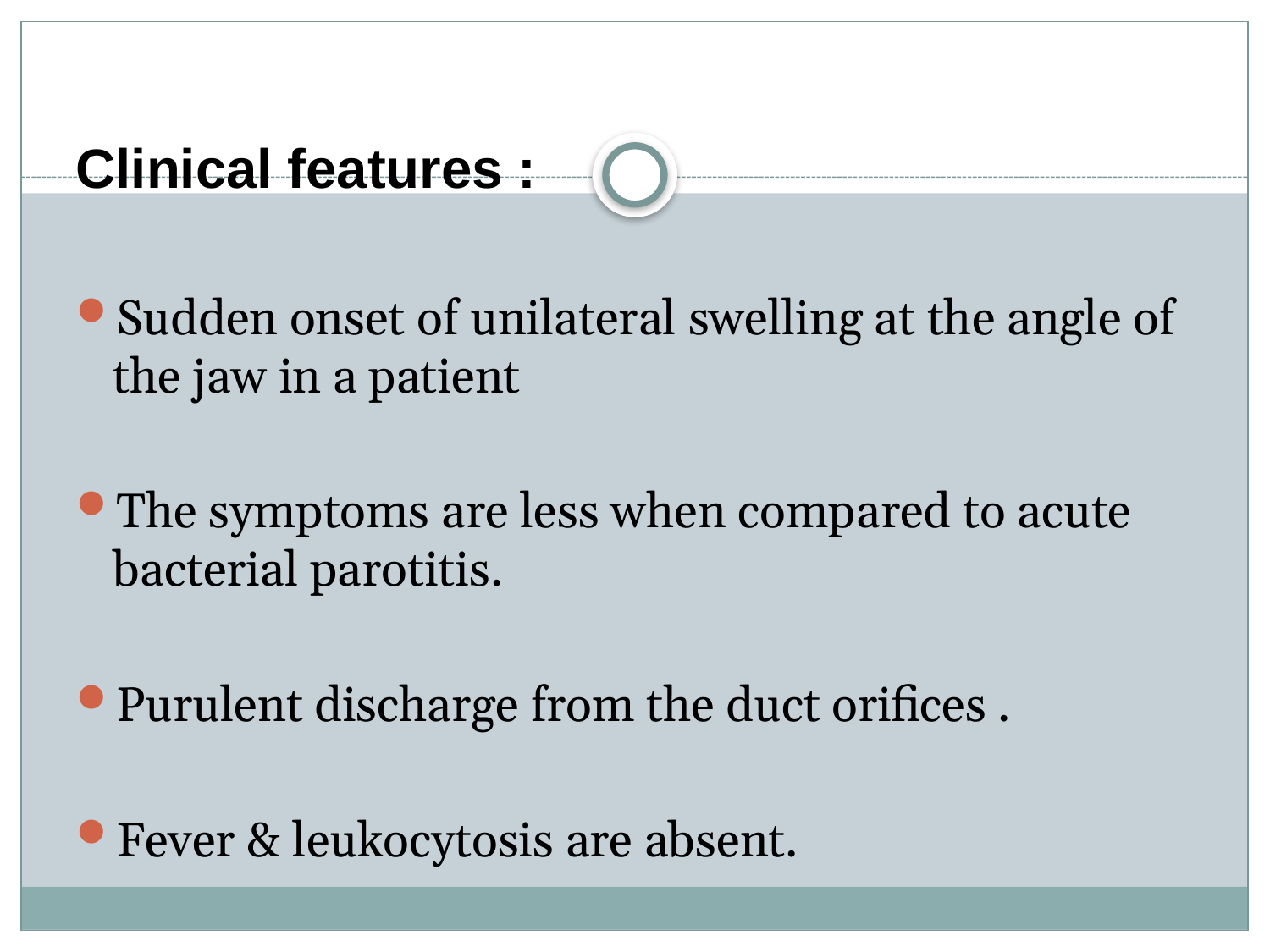

Clinical features :

Sudden onset of unilateral swelling at the angle of the jaw in a patient

The symptoms are less when compared to acute bacterial parotitis.

Purulent discharge from the duct orifices .

Fever & leukocytosis are absent.